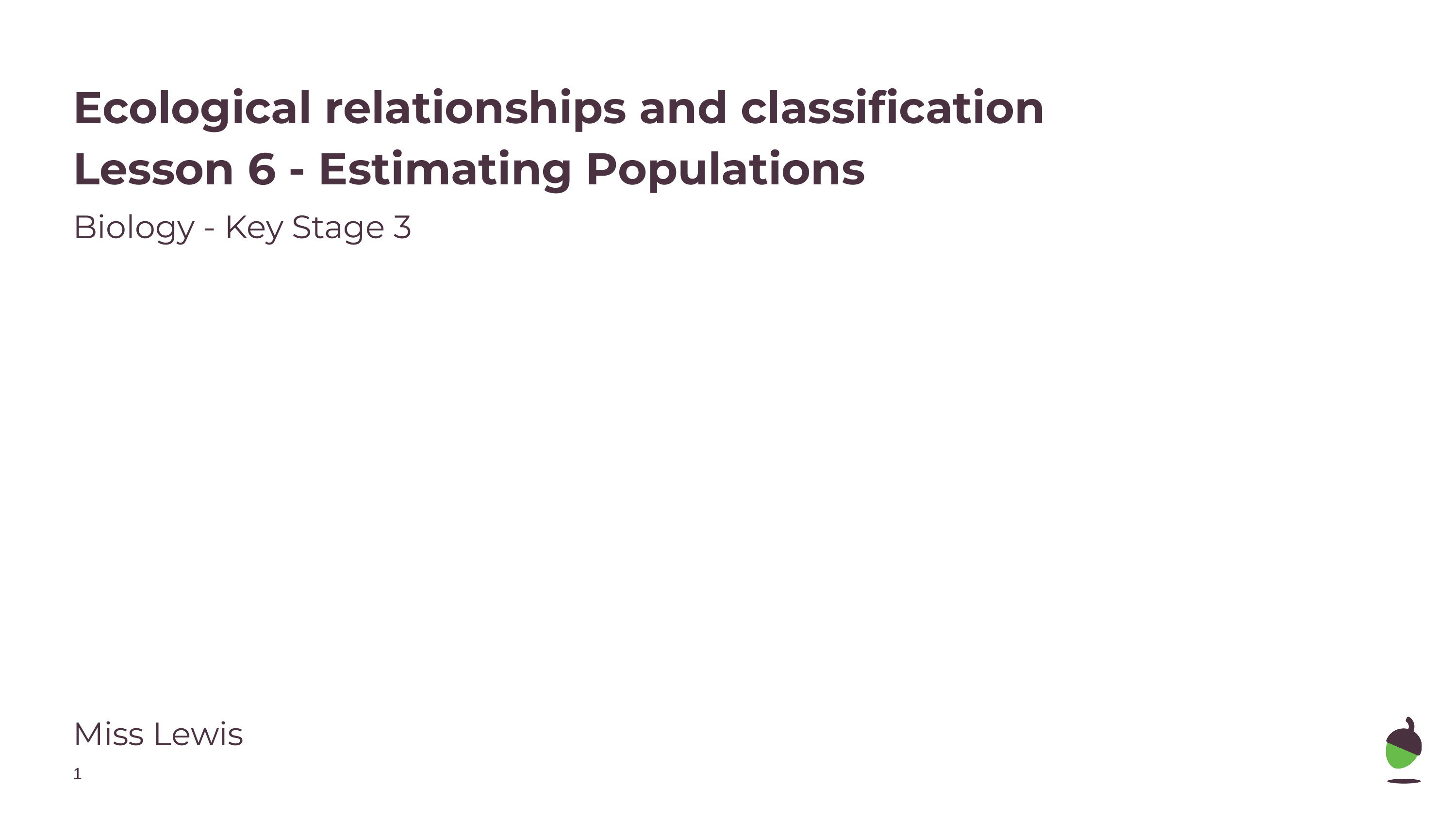

# Ecological relationships and classification
Lesson 6 - Estimating Populations
Biology - Key Stage 3
Miss Lewis
1